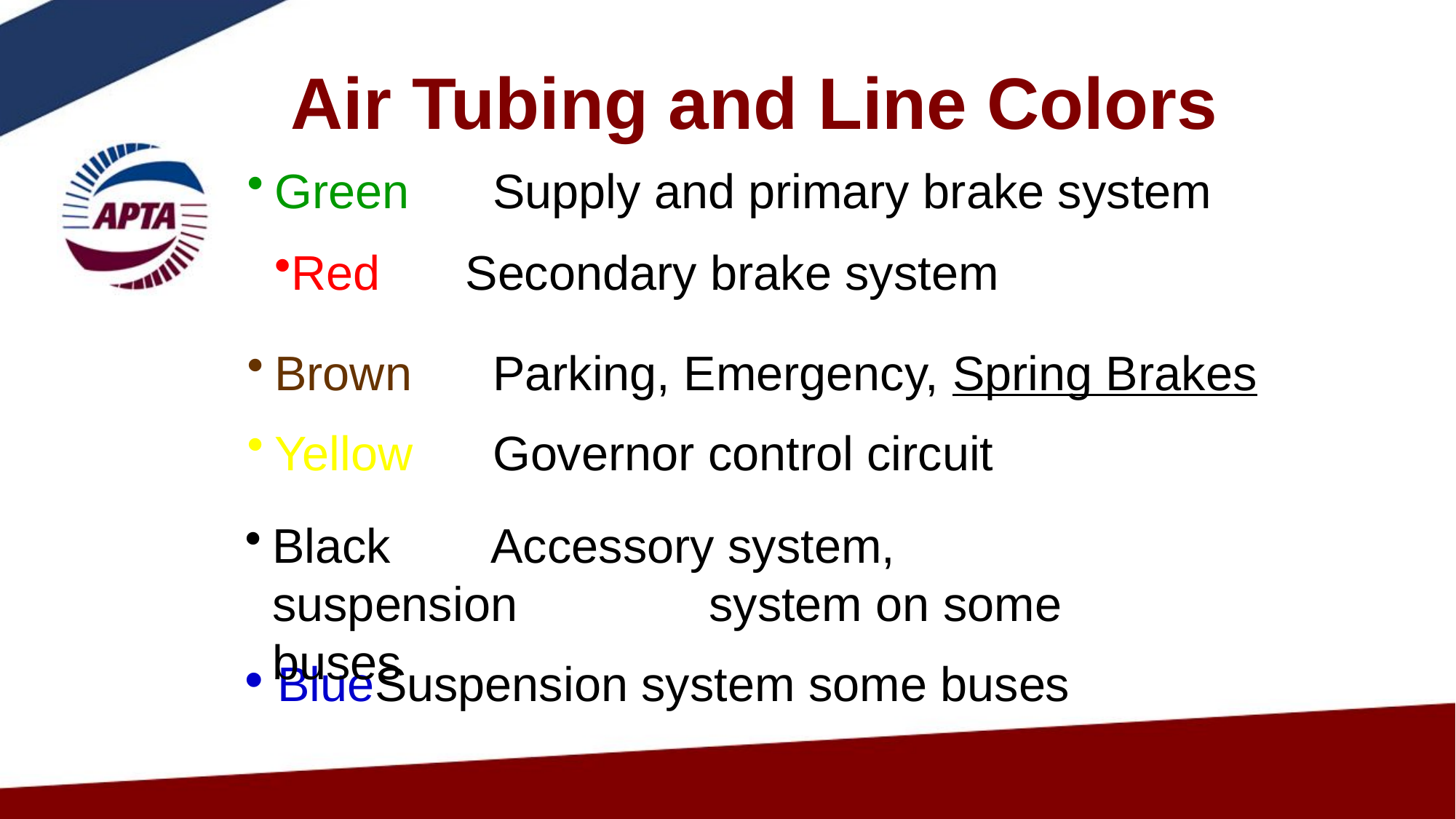

# Air Tubing and Line Colors
Green	Supply and primary brake system
Red	Secondary brake system
Brown	Parking, Emergency, Spring Brakes
Yellow	Governor control circuit

Black	Accessory system, suspension 		system on some buses
 Blue	Suspension system some buses